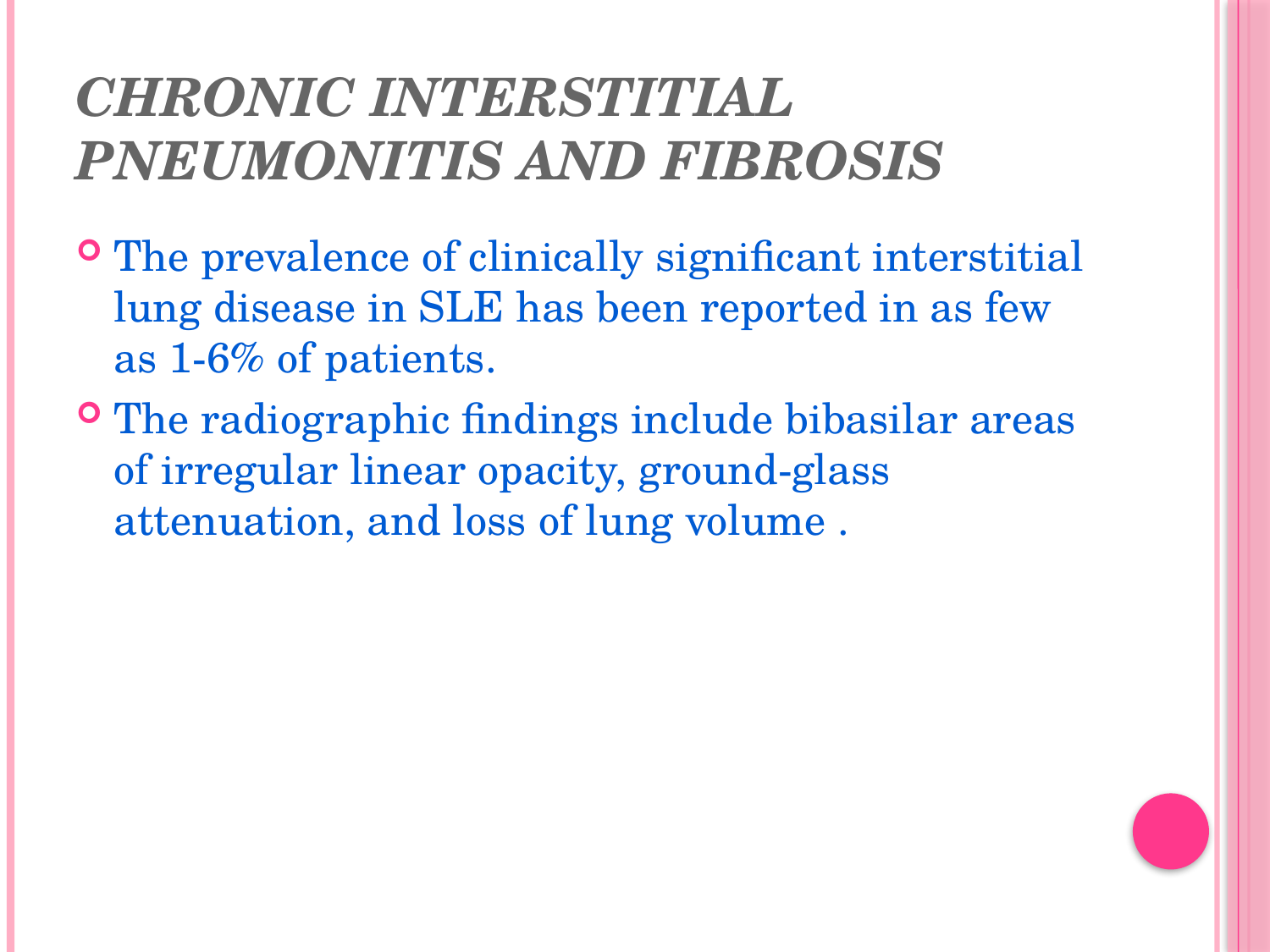

# Chronic interstitial pneumonitis and fibrosis
The prevalence of clinically significant interstitial lung disease in SLE has been reported in as few as 1-6% of patients.
The radiographic findings include bibasilar areas of irregular linear opacity, ground-glass attenuation, and loss of lung volume .